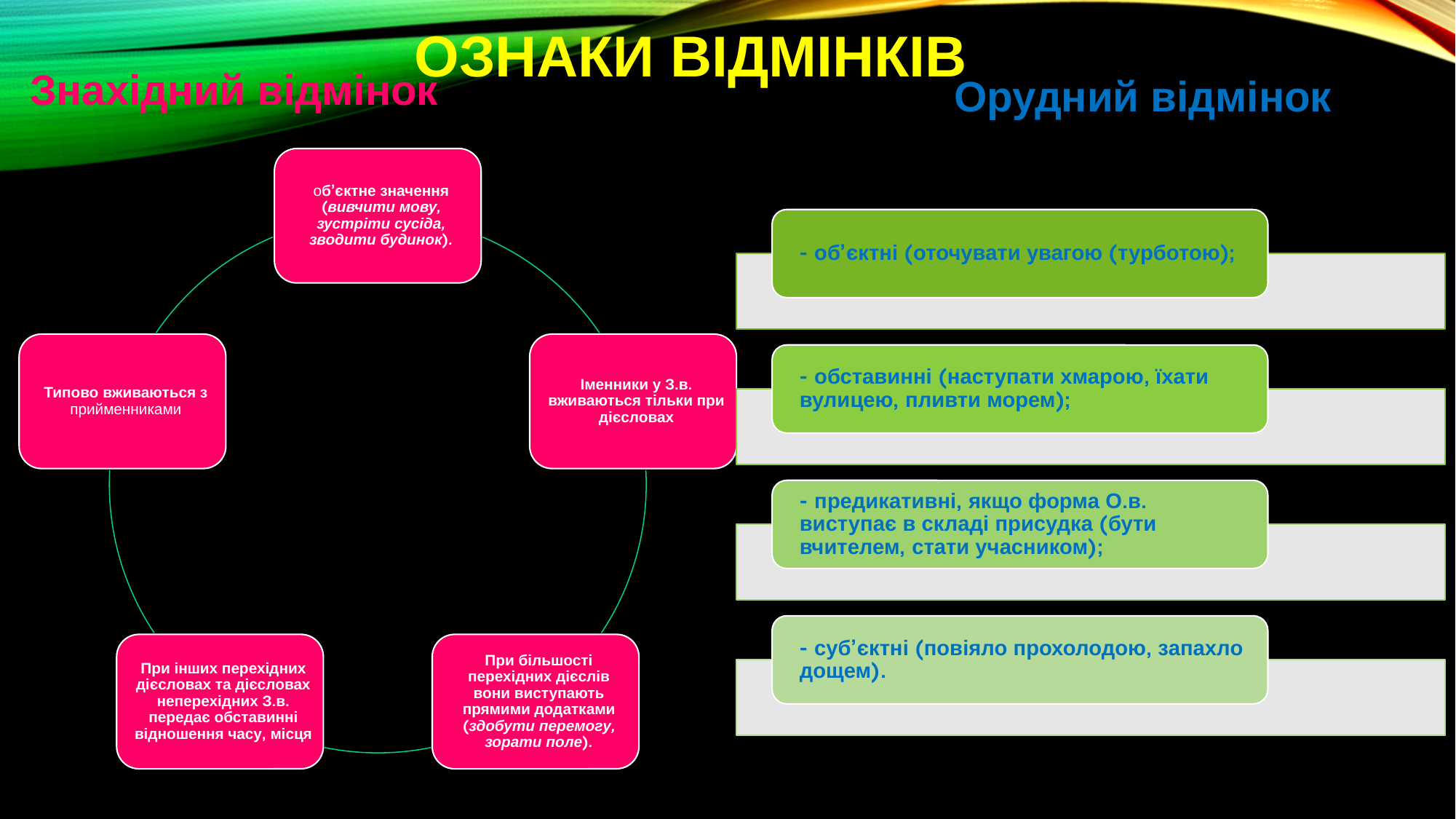

Знахідний відмінок
# Ознаки відмінків
Орудний відмінок
об’єктне значення (вивчити мову, зустріти сусіда, зводити будинок).
Іменники у З.в. вживаються тільки при дієсловах
При більшості перехідних дієслів вони виступають прямими додатками (здобути перемогу, зорати поле).
При інших перехідних дієсловах та дієсловах неперехідних З.в. передає обставинні відношення часу, місця
Типово вживаються з прийменниками
- об’єктні (оточувати увагою (турботою);
- обставинні (наступати хмарою, їхати вулицею, пливти морем);
- предикативні, якщо форма О.в. виступає в складі присудка (бути вчителем, стати учасником);
- суб’єктні (повіяло прохолодою, запахло дощем).